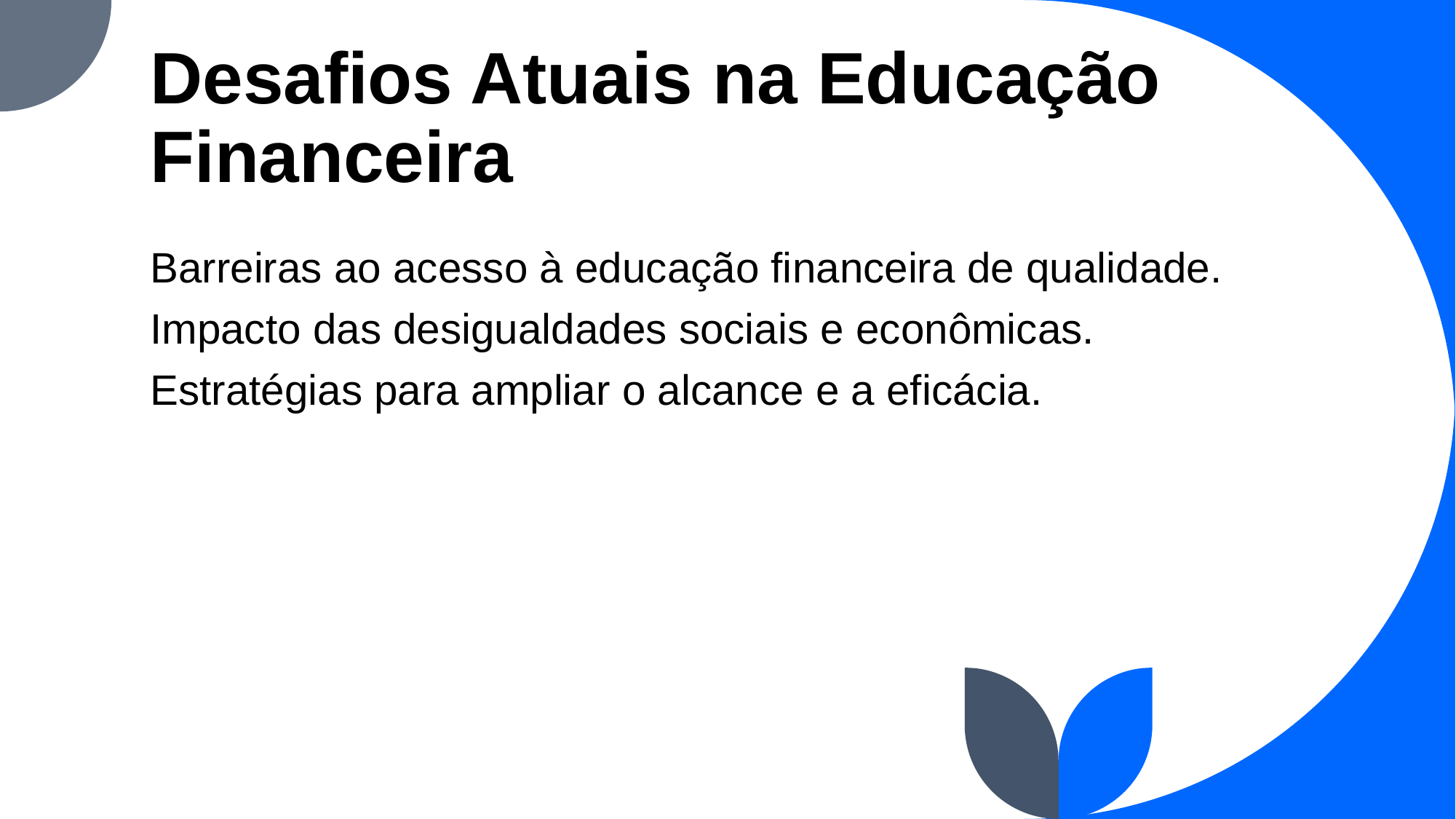

# Desafios Atuais na Educação Financeira
Barreiras ao acesso à educação financeira de qualidade.
Impacto das desigualdades sociais e econômicas.
Estratégias para ampliar o alcance e a eficácia.